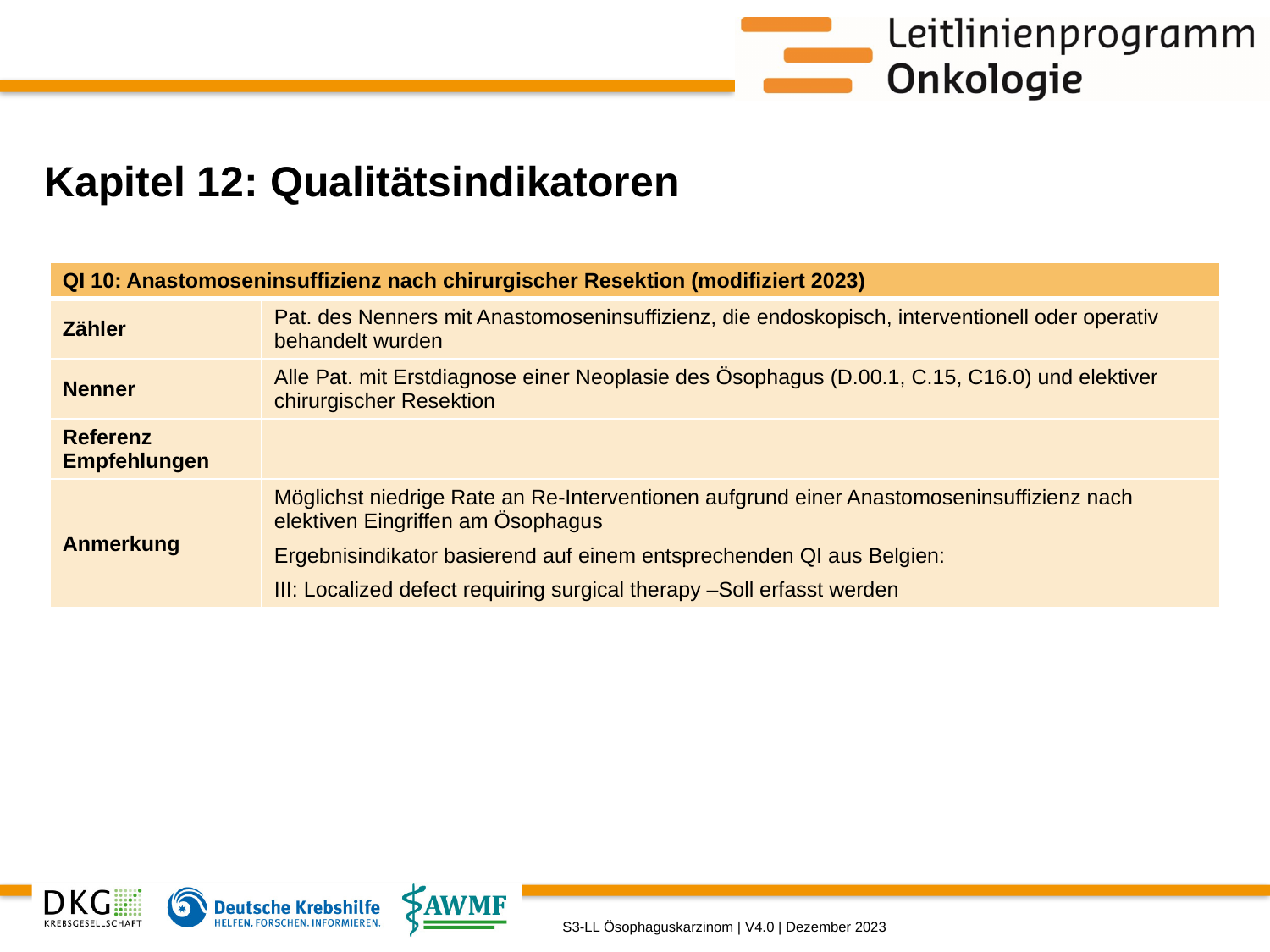

# Kapitel 12: Qualitätsindikatoren
| QI 10: Anastomoseninsuffizienz nach chirurgischer Resektion (modifiziert 2023) |  |
| --- | --- |
| Zähler | Pat. des Nenners mit Anastomoseninsuffizienz, die endoskopisch, interventionell oder operativ behandelt wurden |
| Nenner | Alle Pat. mit Erstdiagnose einer Neoplasie des Ösophagus (D.00.1, C.15, C16.0) und elektiver chirurgischer Resektion |
| Referenz Empfehlungen |  |
| Anmerkung | Möglichst niedrige Rate an Re-Interventionen aufgrund einer Anastomoseninsuffizienz nach elektiven Eingriffen am Ösophagus Ergebnisindikator basierend auf einem entsprechenden QI aus Belgien: III: Localized defect requiring surgical therapy –Soll erfasst werden |
S3-LL Ösophaguskarzinom | V4.0 | Dezember 2023